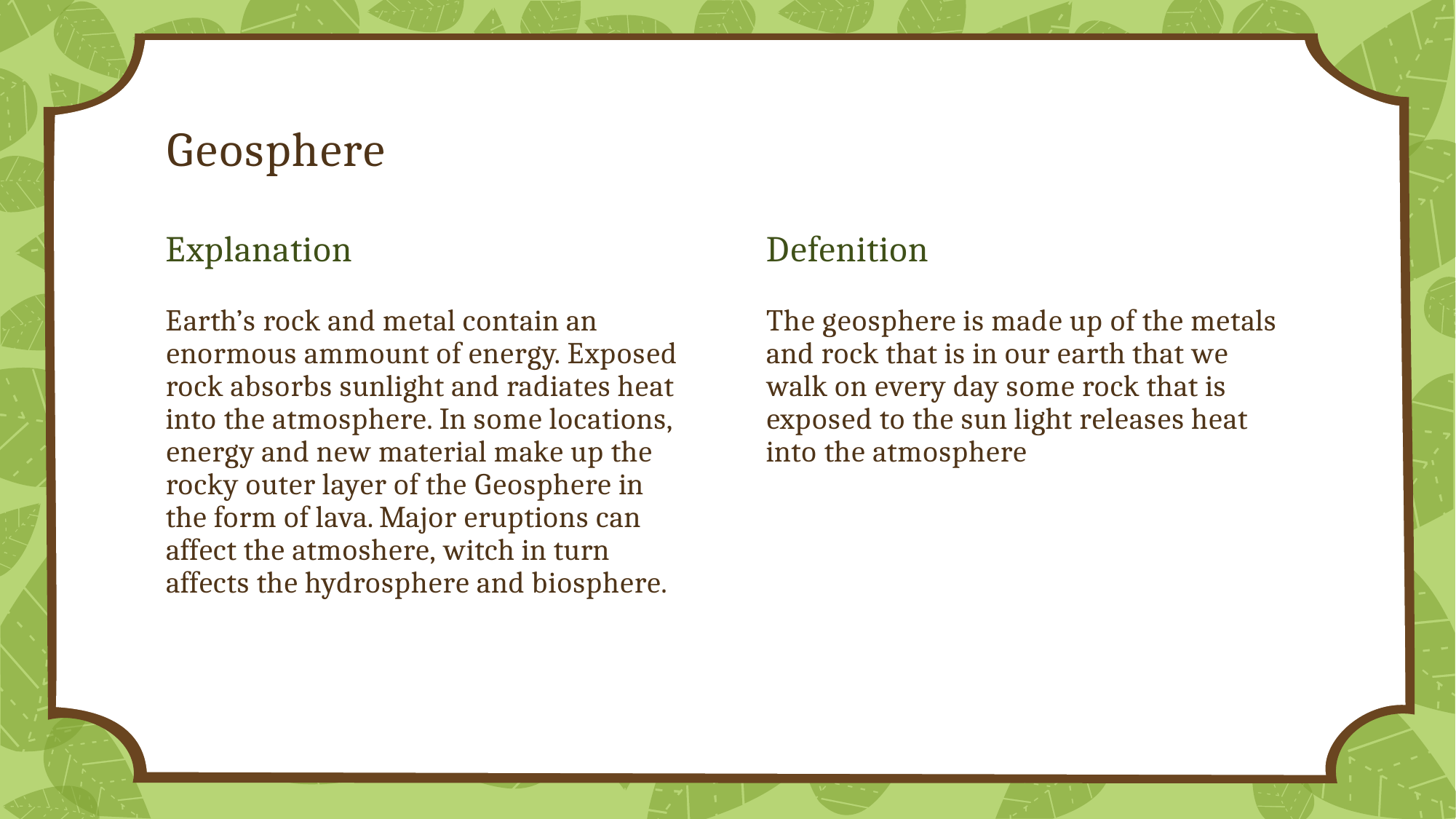

# Geosphere
Explanation
Defenition
Earth’s rock and metal contain an enormous ammount of energy. Exposed rock absorbs sunlight and radiates heat into the atmosphere. In some locations, energy and new material make up the rocky outer layer of the Geosphere in the form of lava. Major eruptions can affect the atmoshere, witch in turn affects the hydrosphere and biosphere.
The geosphere is made up of the metals and rock that is in our earth that we walk on every day some rock that is exposed to the sun light releases heat into the atmosphere